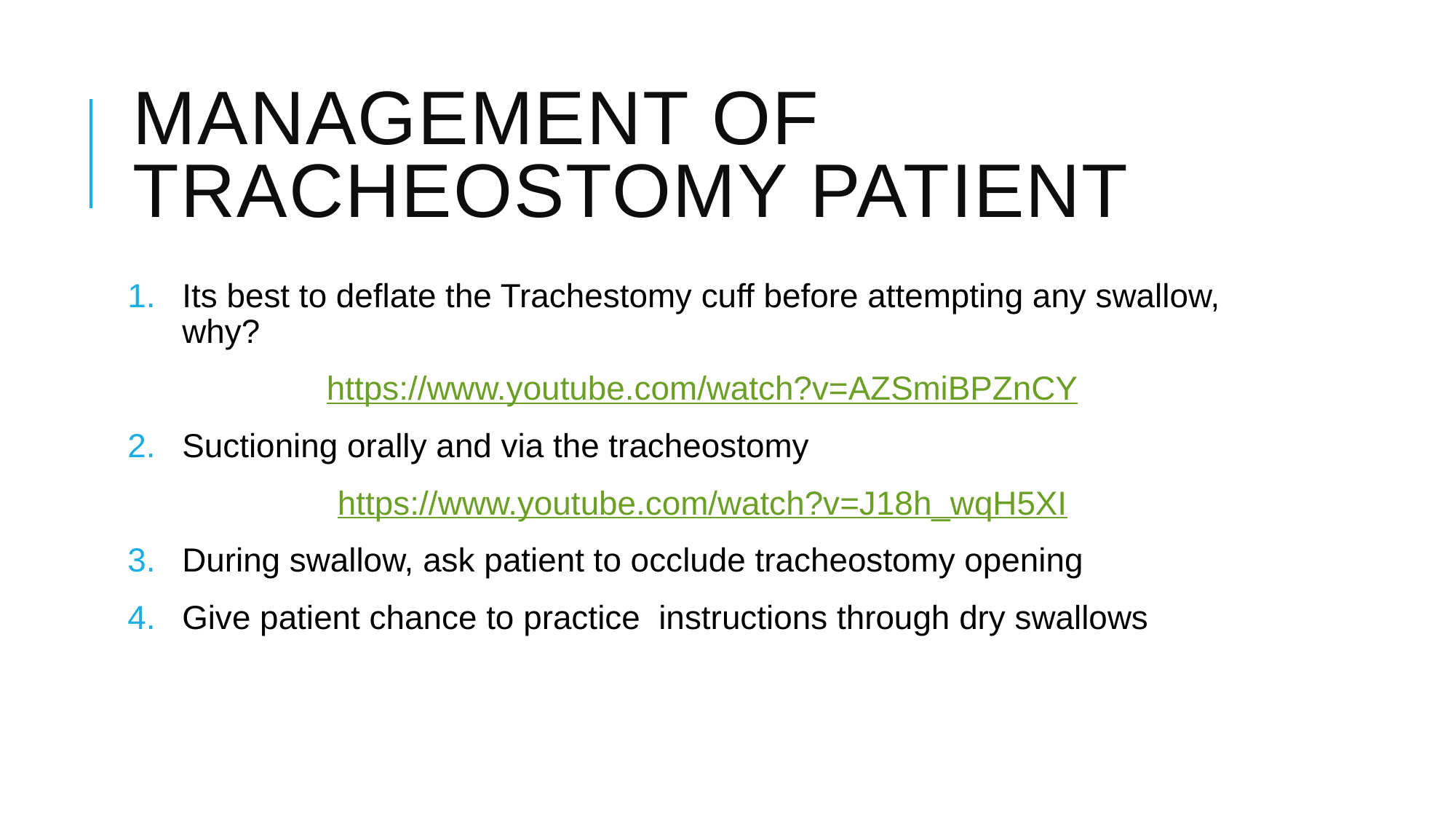

# Management of Tracheostomy patient
Its best to deflate the Trachestomy cuff before attempting any swallow, why?
https://www.youtube.com/watch?v=AZSmiBPZnCY
Suctioning orally and via the tracheostomy
https://www.youtube.com/watch?v=J18h_wqH5XI
During swallow, ask patient to occlude tracheostomy opening
Give patient chance to practice  instructions through dry swallows